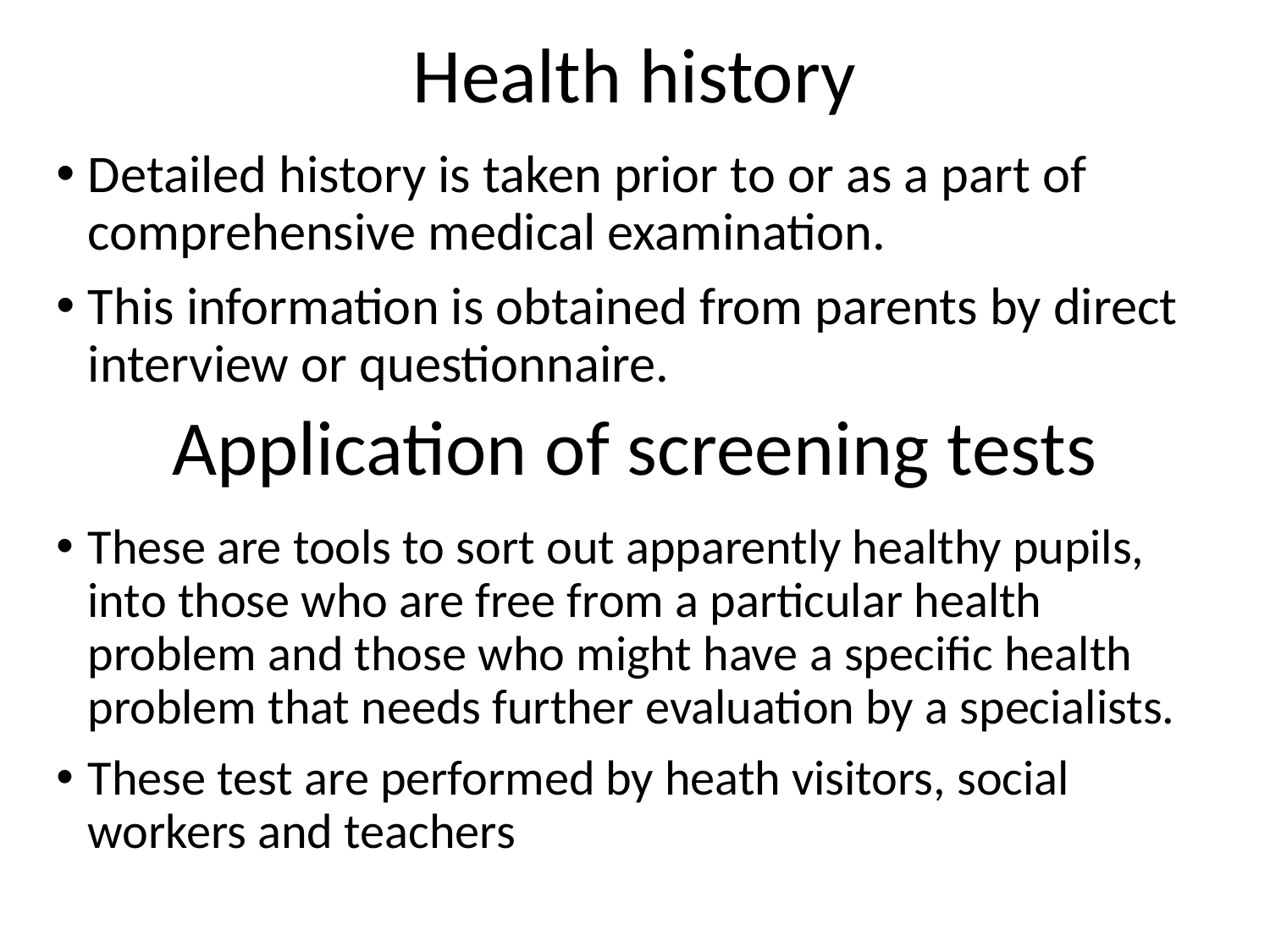

# Health history
Detailed history is taken prior to or as a part of comprehensive medical examination.
This information is obtained from parents by direct interview or questionnaire.

Application of screening tests
These are tools to sort out apparently healthy pupils, into those who are free from a particular health problem and those who might have a specific health problem that needs further evaluation by a specialists.
These test are performed by heath visitors, social workers and teachers